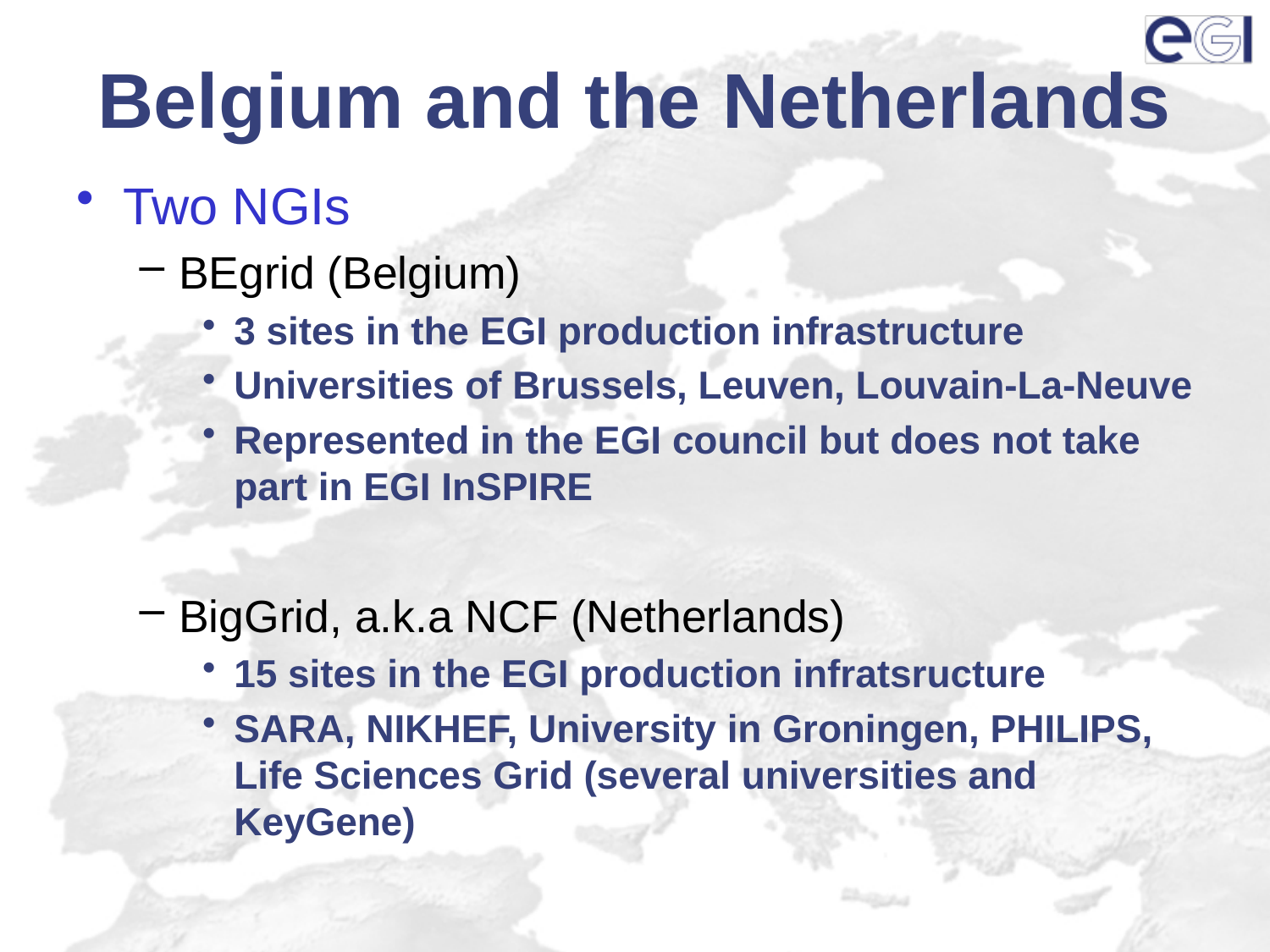

# Belgium and the Netherlands
Two NGIs
BEgrid (Belgium)
3 sites in the EGI production infrastructure
Universities of Brussels, Leuven, Louvain-La-Neuve
Represented in the EGI council but does not take part in EGI InSPIRE

BigGrid, a.k.a NCF (Netherlands)
15 sites in the EGI production infratsructure
SARA, NIKHEF, University in Groningen, PHILIPS, Life Sciences Grid (several universities and KeyGene)